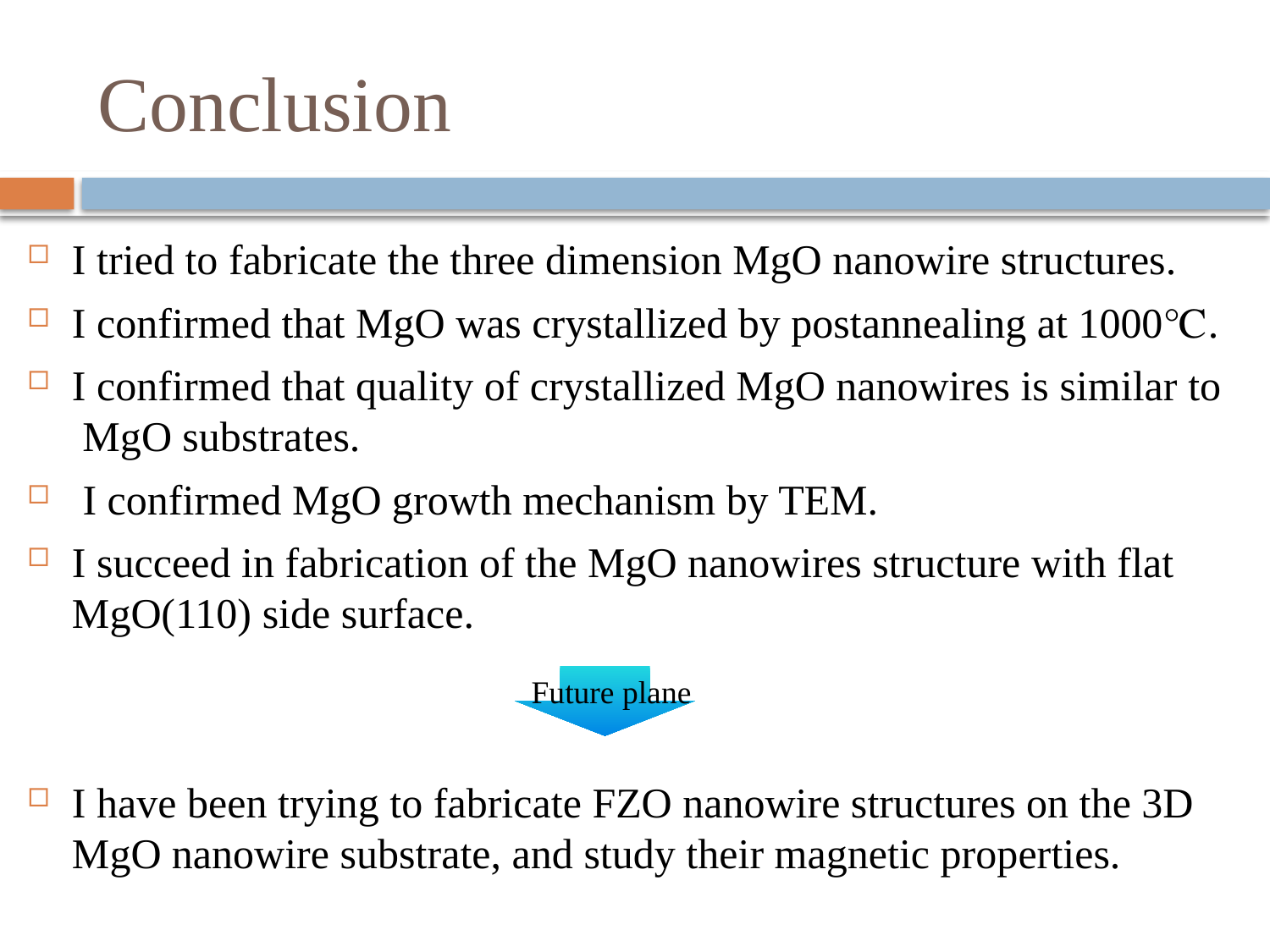

# Conclusion
I tried to fabricate the three dimension MgO nanowire structures.
I confirmed that MgO was crystallized by postannealing at 1000℃.
I confirmed that quality of crystallized MgO nanowires is similar to  MgO substrates.
 I confirmed MgO growth mechanism by TEM.
I succeed in fabrication of the MgO nanowires structure with flat  MgO(110) side surface.

I have been trying to fabricate FZO nanowire structures on the 3D MgO nanowire substrate, and study their magnetic properties.

Future plane